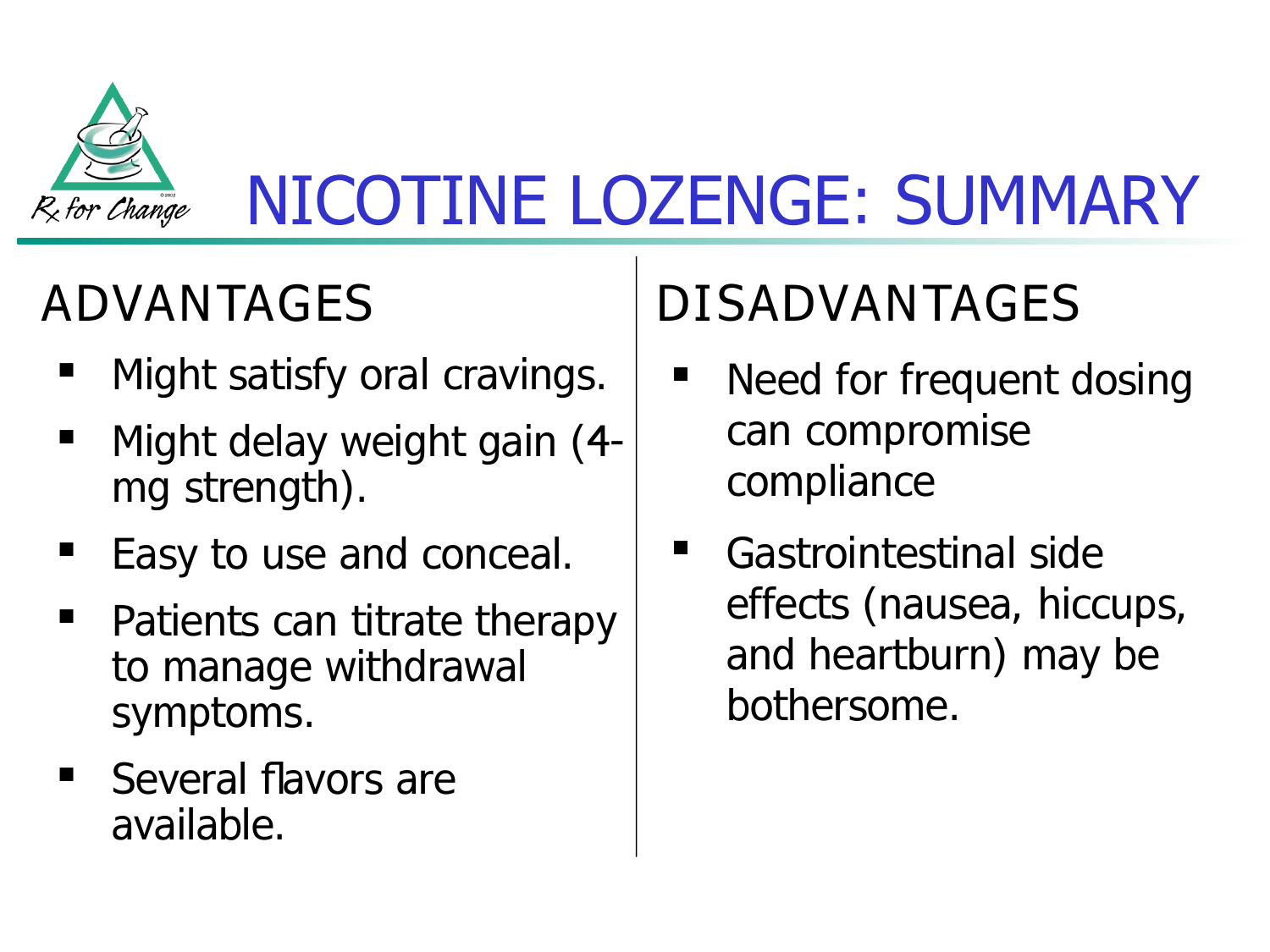

NICOTINE LOZENGE: SUMMARY

DISADVANTAGES
Need for frequent dosing can compromise compliance
Gastrointestinal side effects (nausea, hiccups, and heartburn) may be bothersome.
ADVANTAGES
Might satisfy oral cravings.
Might delay weight gain (4-mg strength).
Easy to use and conceal.
Patients can titrate therapy to manage withdrawal symptoms.
Several flavors are available.